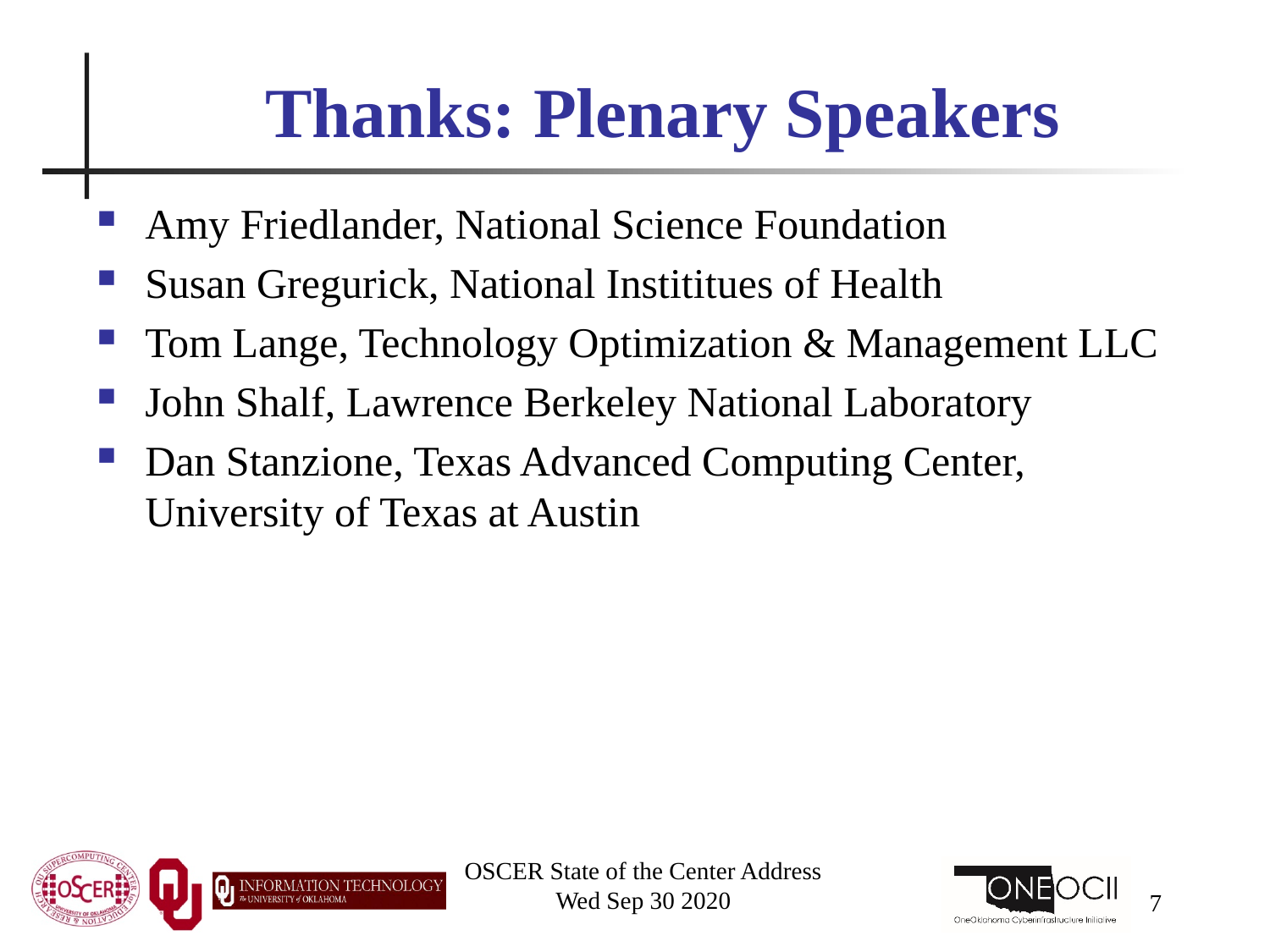

# Thanks: Plenary Speakers
Amy Friedlander, National Science Foundation
Susan Gregurick, National Instititues of Health
Tom Lange, Technology Optimization & Management LLC
John Shalf, Lawrence Berkeley National Laboratory
Dan Stanzione, Texas Advanced Computing Center, University of Texas at Austin
OSCER State of the Center Address
Wed Sep 30 2020
7